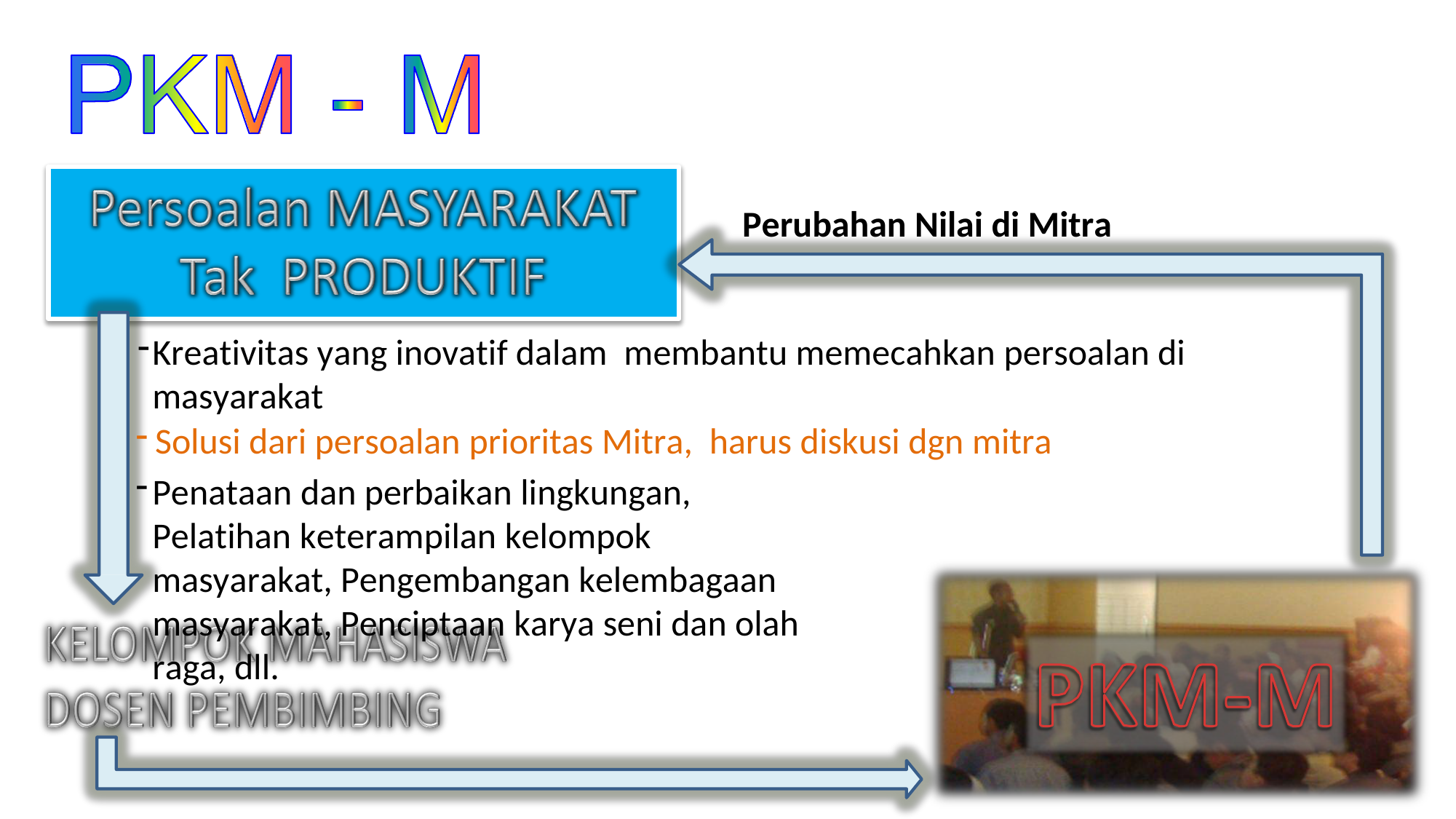

# Perubahan Nilai di Mitra

Kreativitas yang inovatif dalam  membantu memecahkan persoalan di masyarakat
Solusi dari persoalan prioritas Mitra,  harus diskusi dgn mitra
Penataan dan perbaikan lingkungan, Pelatihan keterampilan kelompok masyarakat, Pengembangan kelembagaan masyarakat, Penciptaan karya seni dan olah raga, dll.